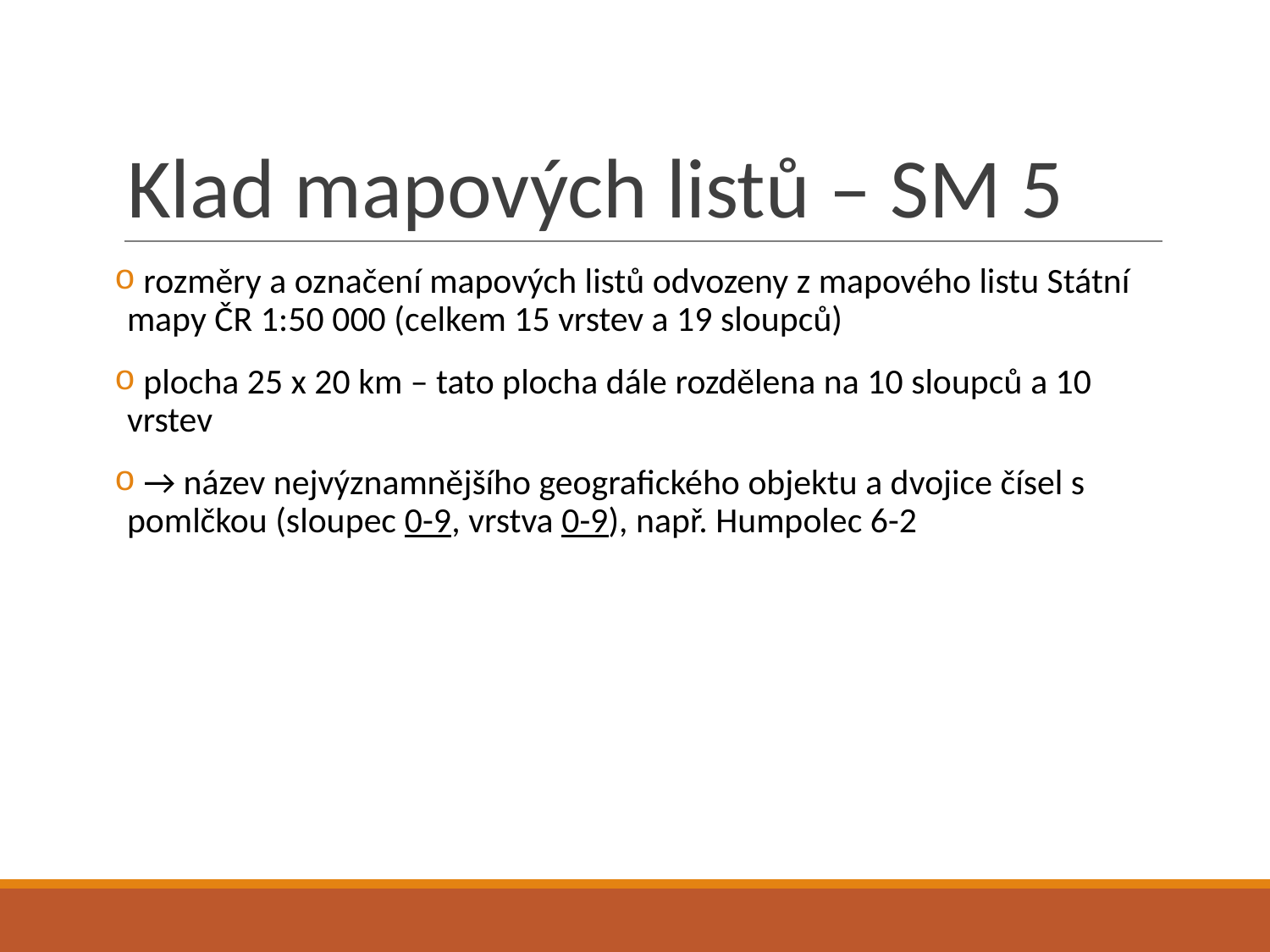

# Klad mapových listů – SM 5
 rozměry a označení mapových listů odvozeny z mapového listu Státní mapy ČR 1:50 000 (celkem 15 vrstev a 19 sloupců)
 plocha 25 x 20 km – tato plocha dále rozdělena na 10 sloupců a 10 vrstev
 → název nejvýznamnějšího geografického objektu a dvojice čísel s pomlčkou (sloupec 0-9, vrstva 0-9), např. Humpolec 6-2